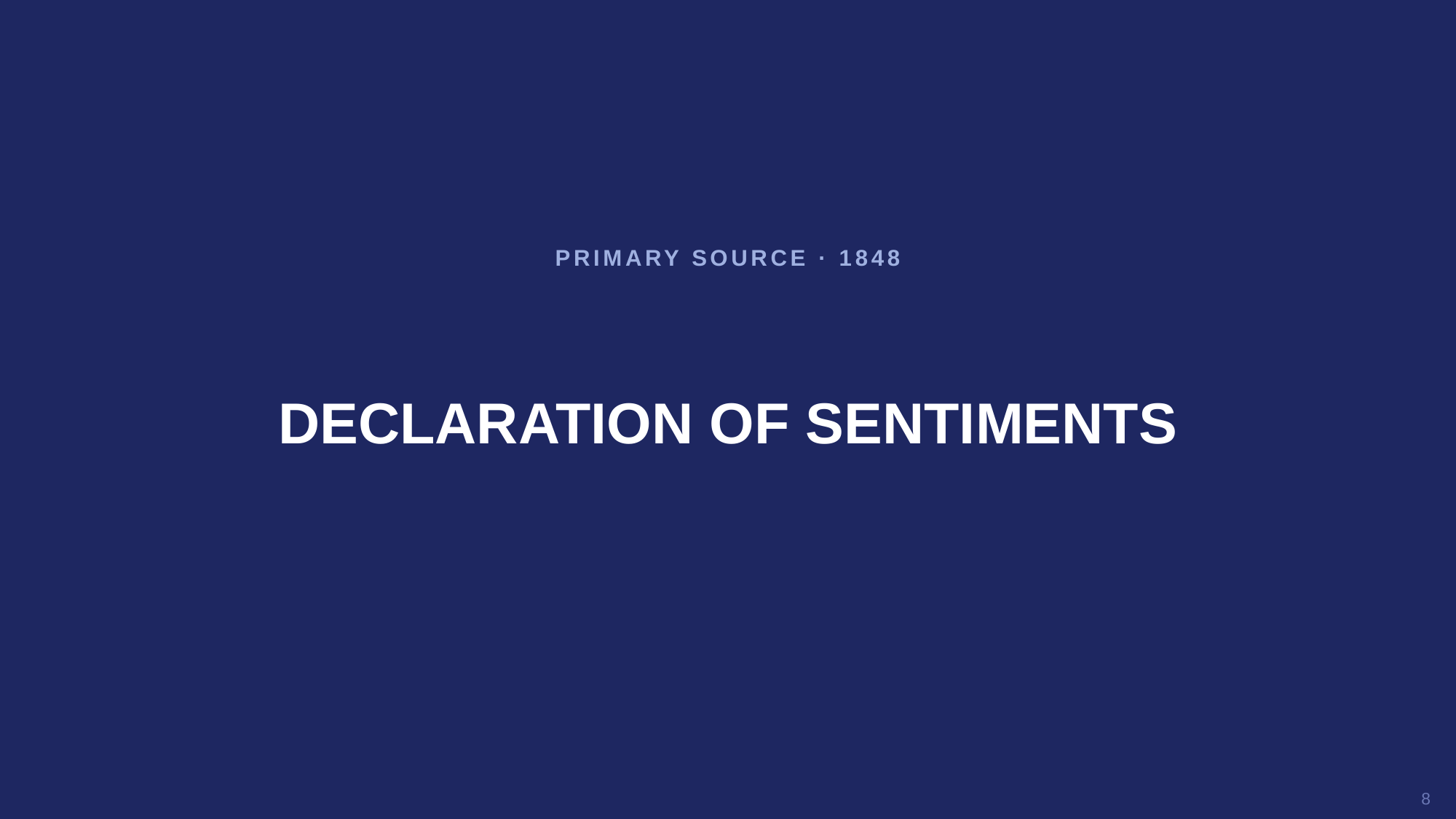

PRIMARY SOURCE · 1848
DECLARATION OF SENTIMENTS
8